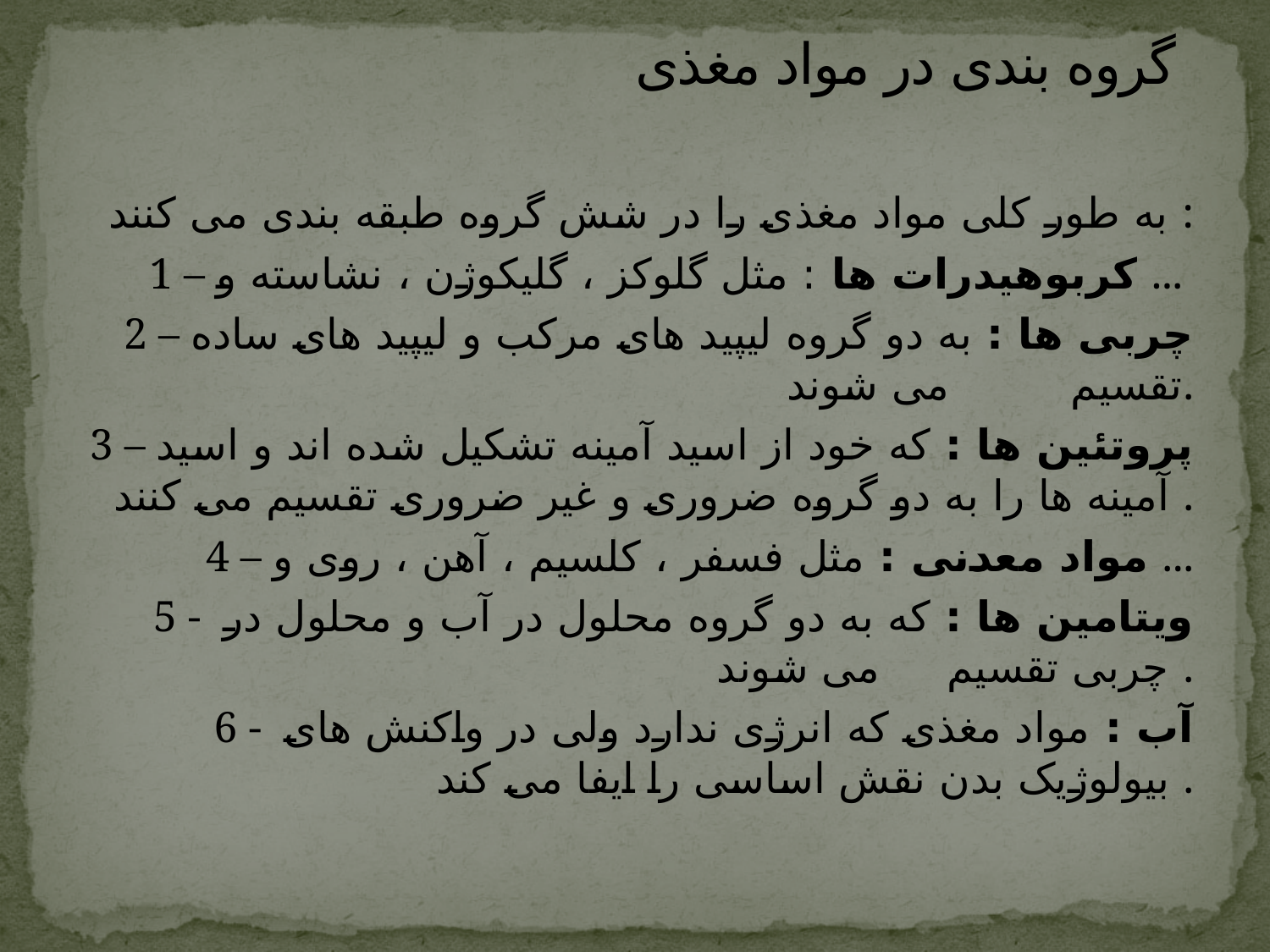

# گروه بندی در مواد مغذی
به طور کلی مواد مغذی را در شش گروه طبقه بندی می کنند :
1 – کربوهیدرات ها : مثل گلوکز ، گلیکوژن ، نشاسته و ...
2 – چربی ها : به دو گروه لیپید های مرکب و لیپید های ساده تقسیم         می شوند.
3 – پروتئین ها : که خود از اسید آمینه تشکیل شده اند و اسید آمینه ها را به دو گروه ضروری و غیر ضروری تقسیم می کنند .
4 – مواد معدنی : مثل فسفر ، کلسیم ، آهن ، روی و ...
5 -  ویتامین ها : که به دو گروه محلول در آب و محلول در چربی تقسیم     می شوند .
6 -  آب : مواد مغذی که انرژی ندارد ولی در واکنش های بیولوژیک بدن نقش اساسی را ایفا می کند .